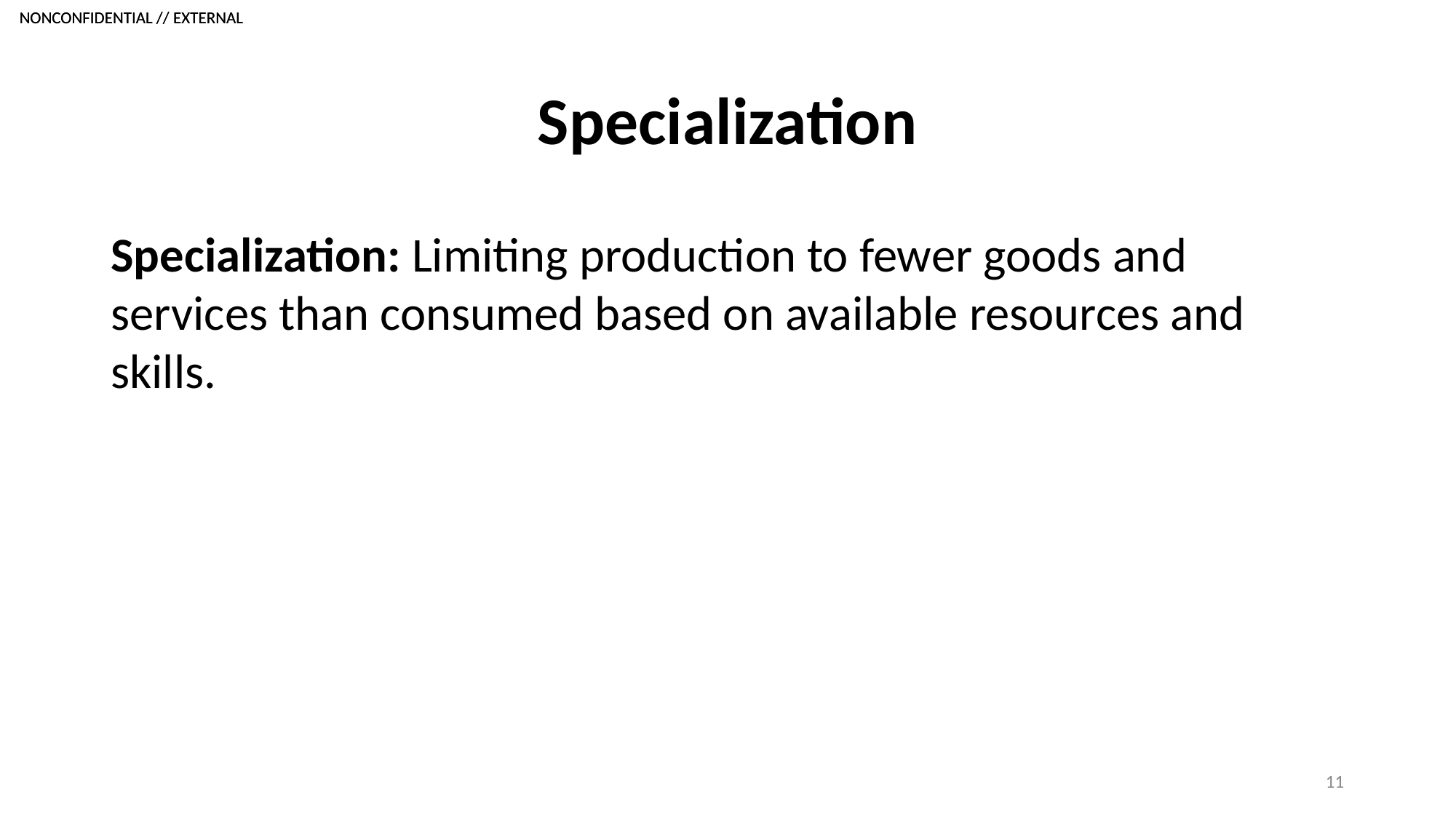

# Specialization
Specialization: Limiting production to fewer goods and services than consumed based on available resources and skills.
11